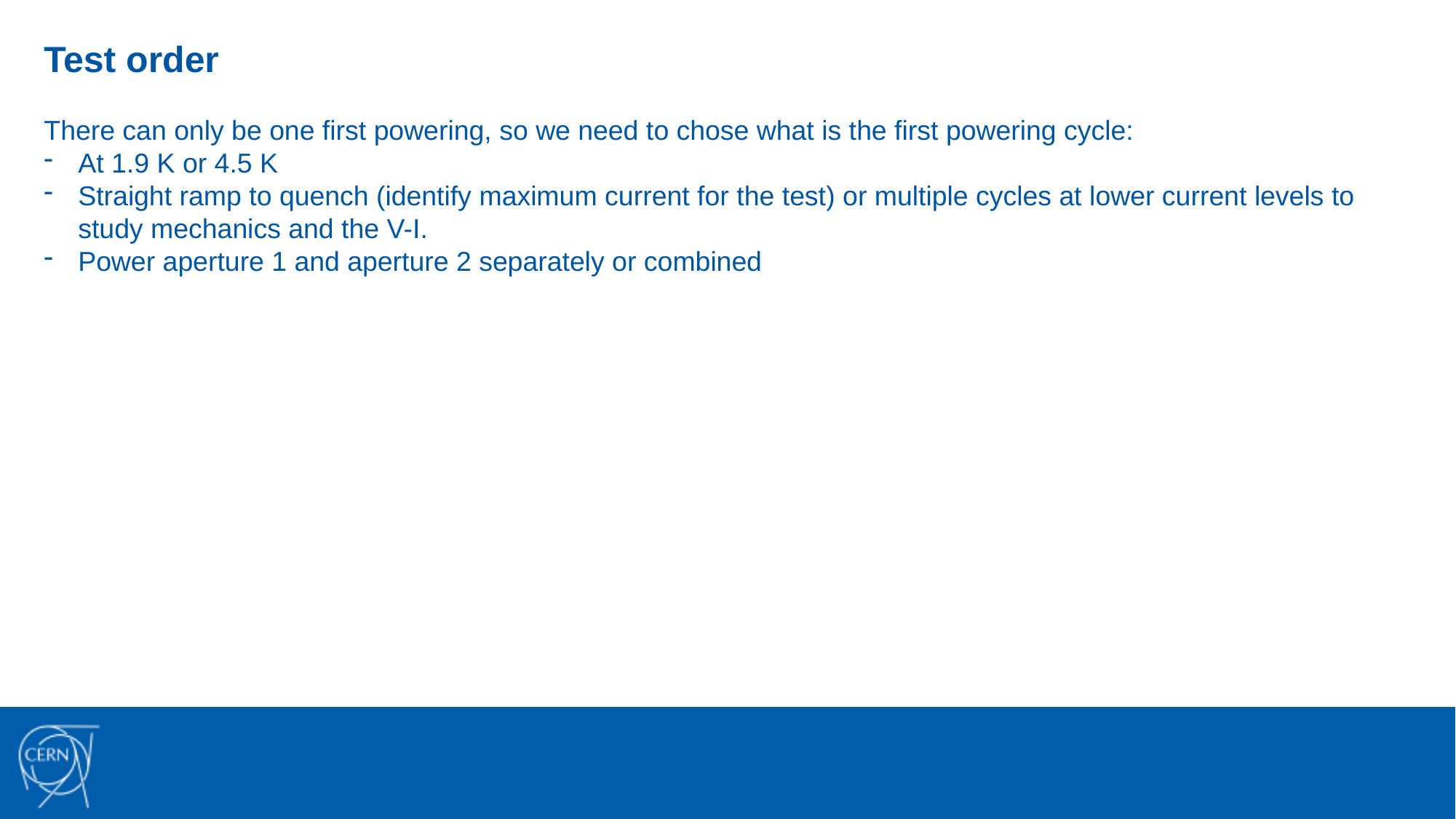

Test order

There can only be one first powering, so we need to chose what is the first powering cycle:
At 1.9 K or 4.5 K
Straight ramp to quench (identify maximum current for the test) or multiple cycles at lower current levels to study mechanics and the V-I.
Power aperture 1 and aperture 2 separately or combined